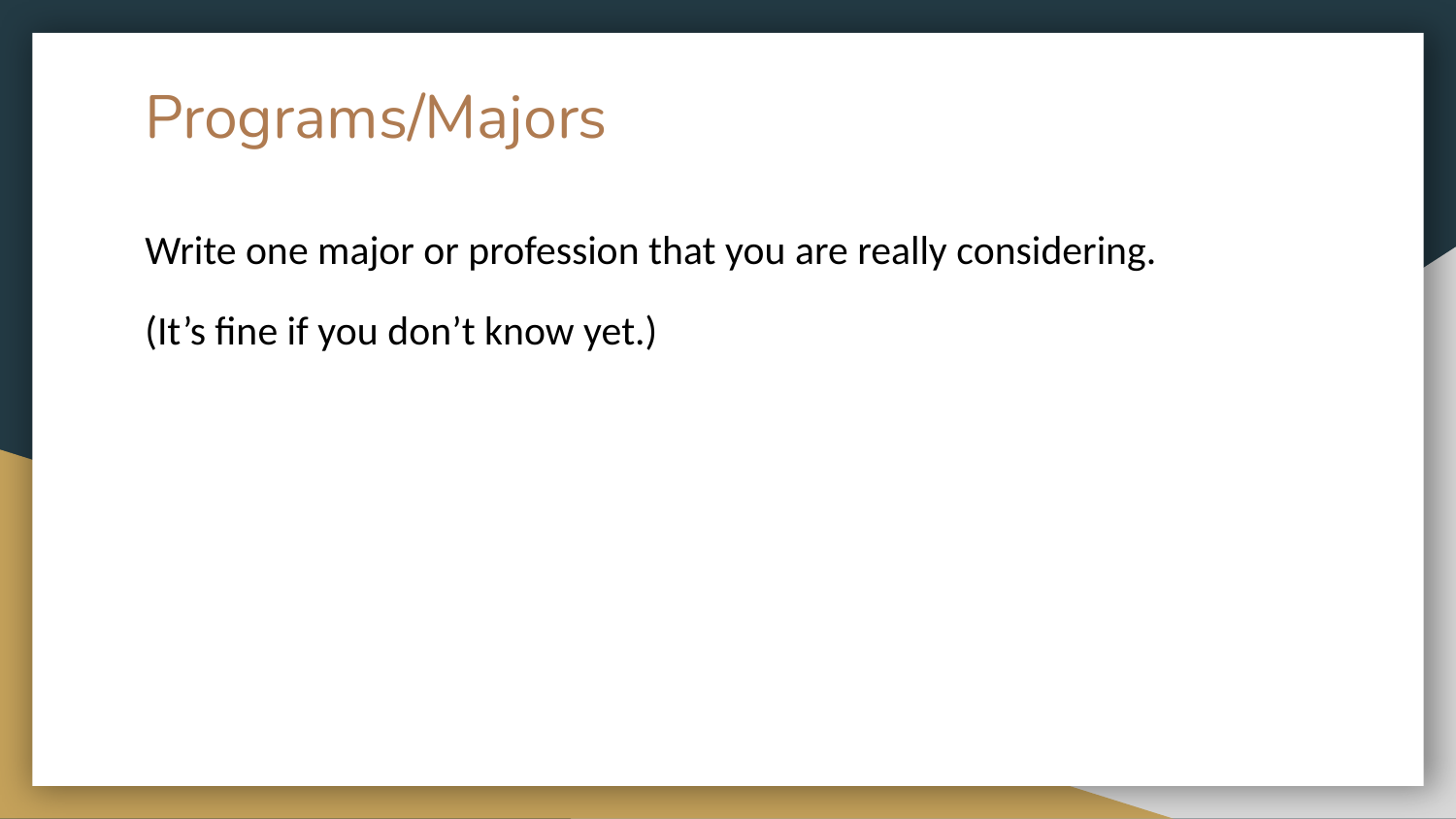

# Programs/Majors
Write one major or profession that you are really considering.
(It’s fine if you don’t know yet.)